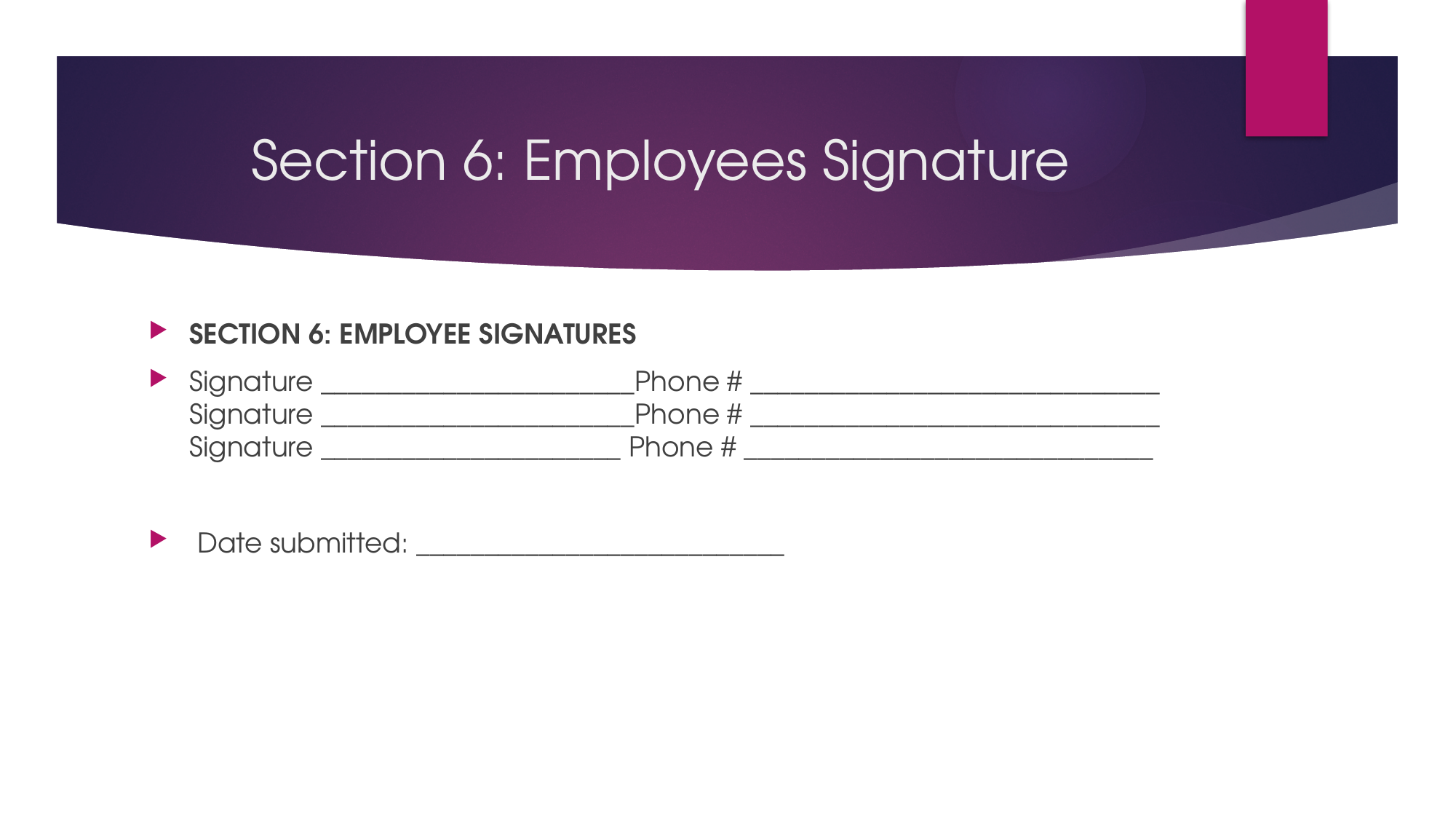

# Section 6: Employees Signature
SECTION 6: EMPLOYEE SIGNATURES
Signature _______________________Phone # ______________________________ Signature _______________________Phone # ______________________________ Signature ______________________ Phone # ______________________________

 Date submitted: ___________________________